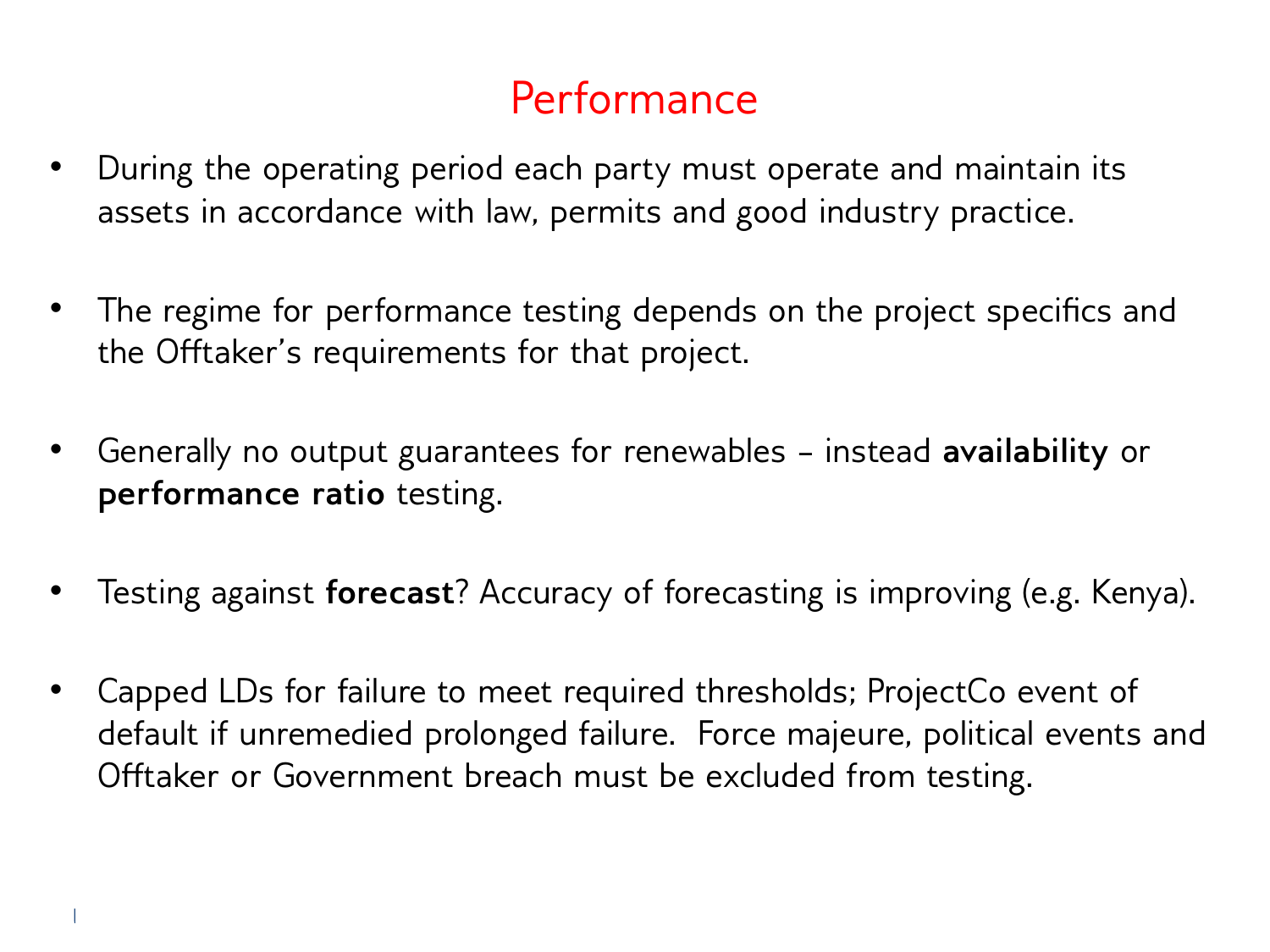

# Performance
During the operating period each party must operate and maintain its assets in accordance with law, permits and good industry practice.

The regime for performance testing depends on the project specifics and the Offtaker’s requirements for that project.

Generally no output guarantees for renewables – instead availability or performance ratio testing.

Testing against forecast? Accuracy of forecasting is improving (e.g. Kenya).

Capped LDs for failure to meet required thresholds; ProjectCo event of default if unremedied prolonged failure.  Force majeure, political events and Offtaker or Government breach must be excluded from testing.